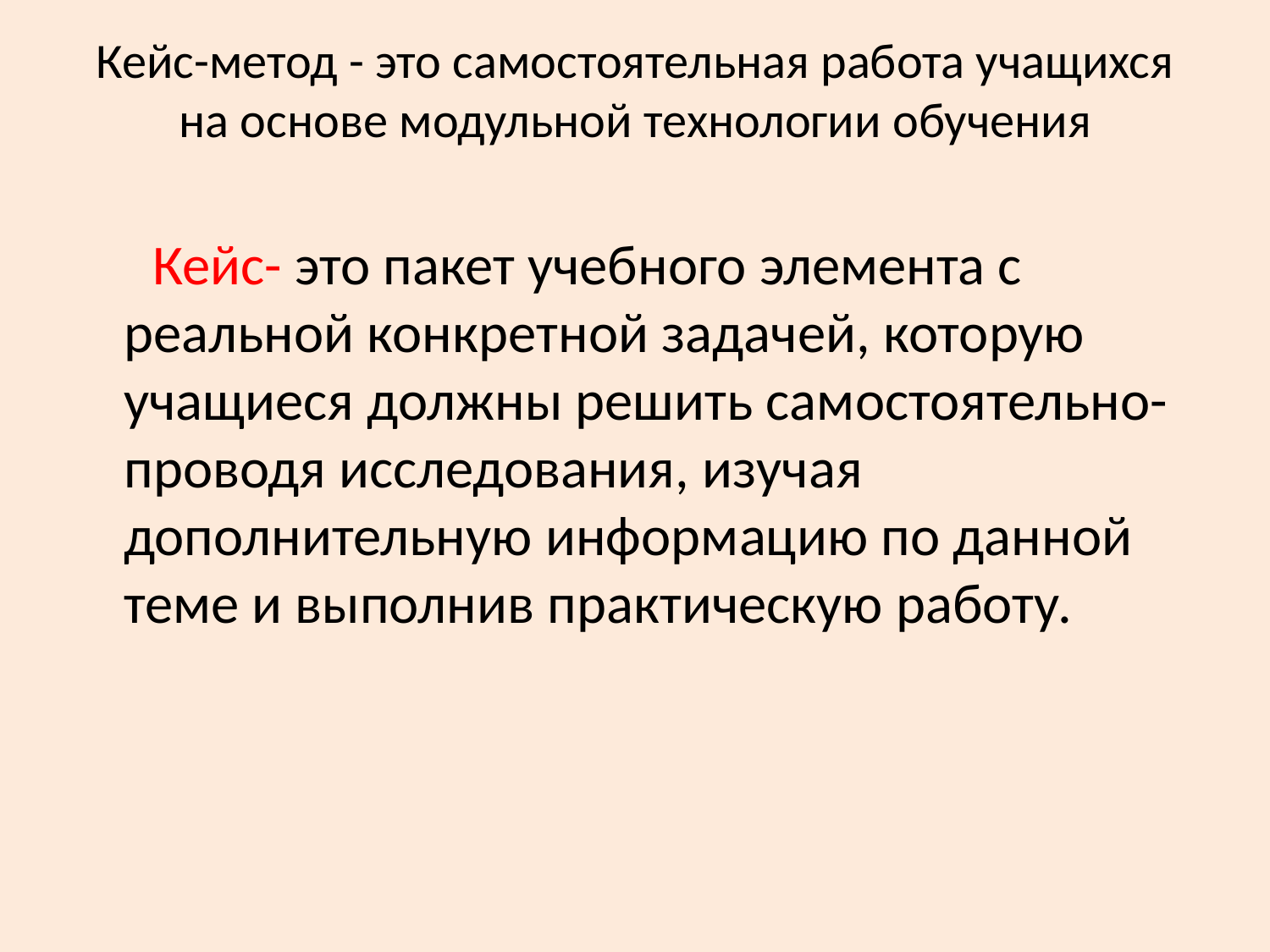

# Кейс-метод - это самостоятельная работа учащихся на основе модульной технологии обучения
      Кейс- это пакет учебного элемента с реальной конкретной задачей, которую учащиеся должны решить самостоятельно-  проводя исследования, изучая дополнительную информацию по данной теме и выполнив практическую работу.